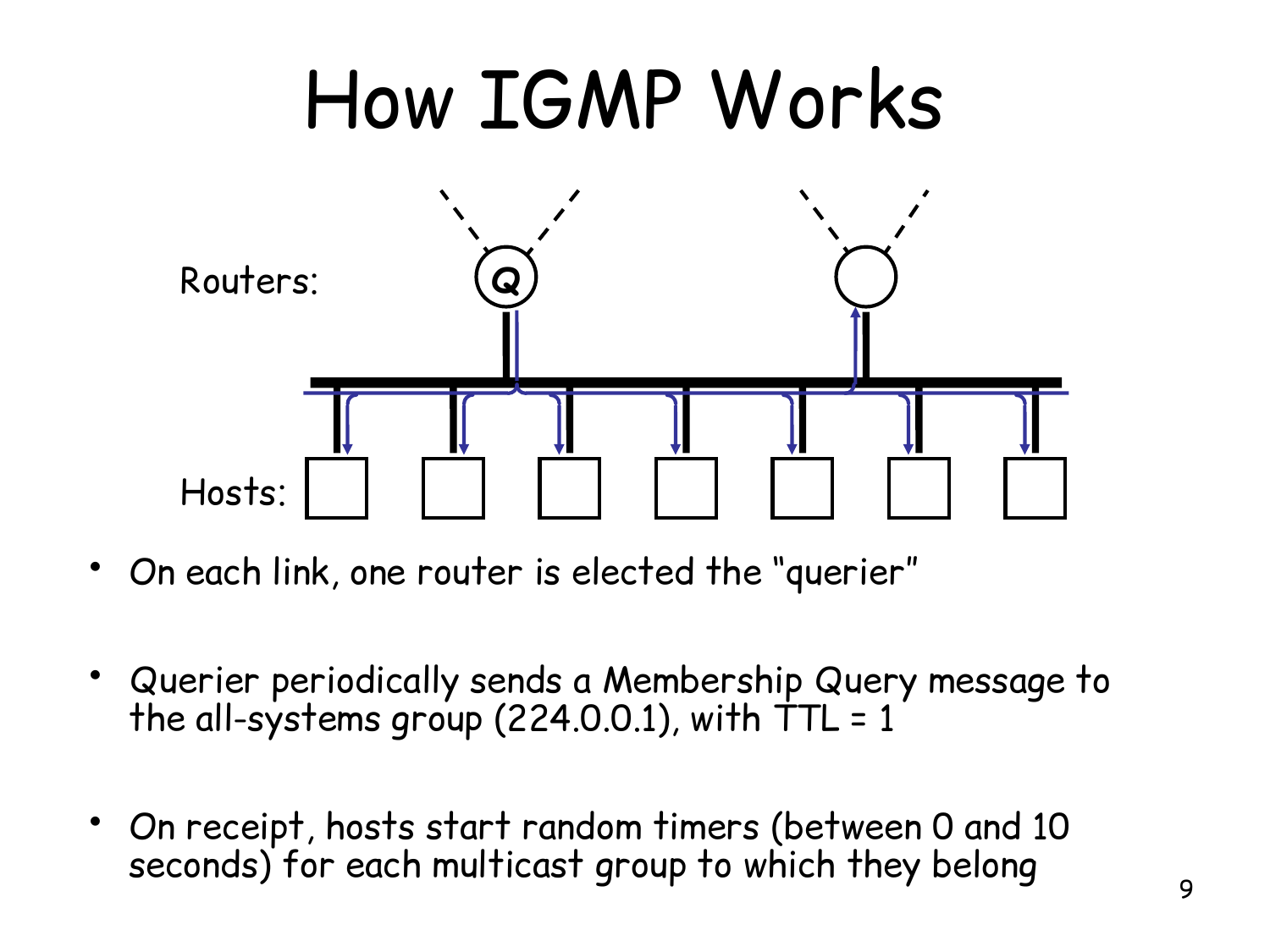

# How IGMP Works

Routers:
Q

Hosts:
On each link, one router is elected the “querier”

Querier periodically sends a Membership Query message to the all-systems group (224.0.0.1), with TTL = 1

On receipt, hosts start random timers (between 0 and 10 seconds) for each multicast group to which they belong
9